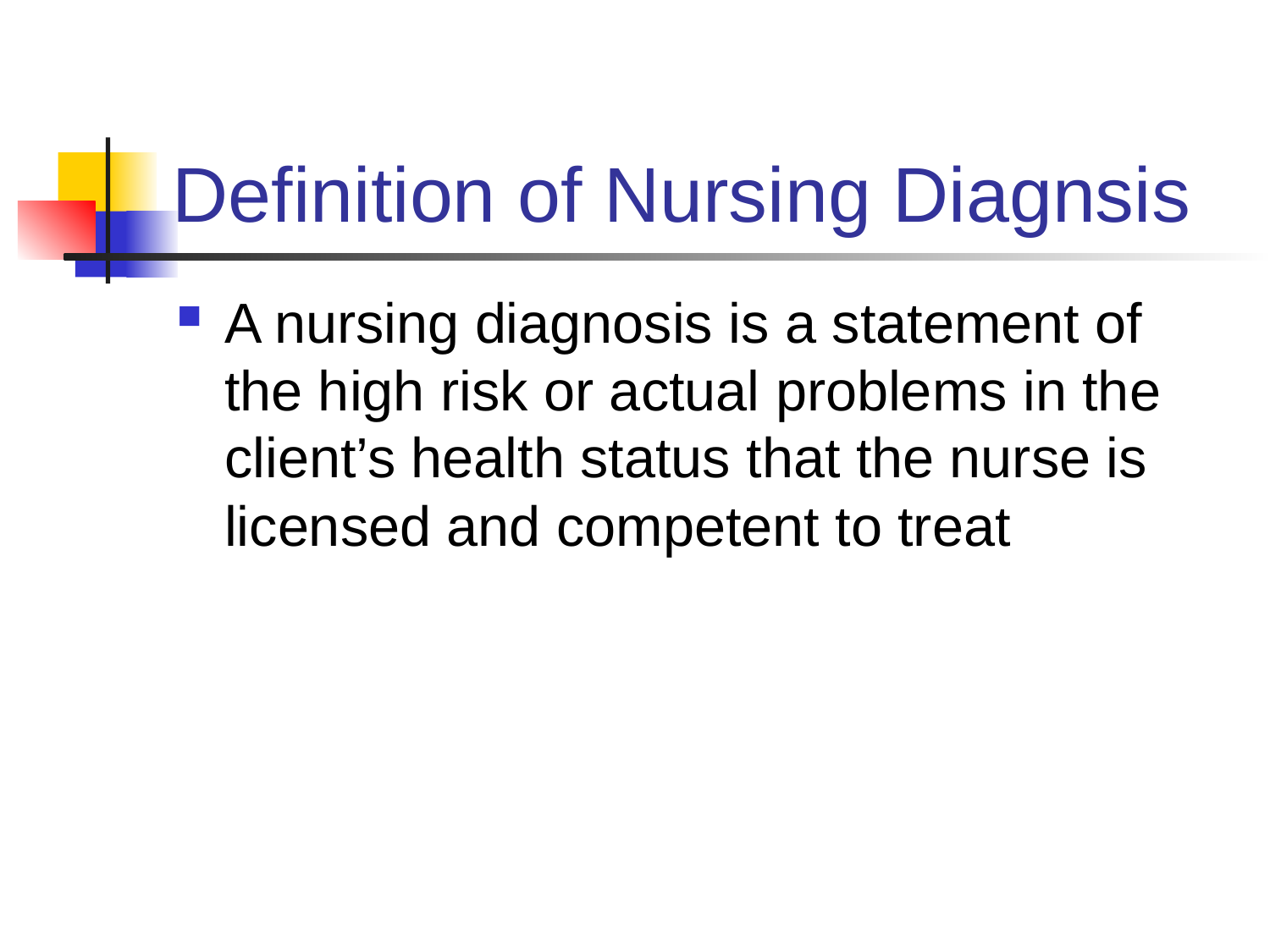

# Definition of Nursing Diagnsis
A nursing diagnosis is a statement of the high risk or actual problems in the client’s health status that the nurse is licensed and competent to treat